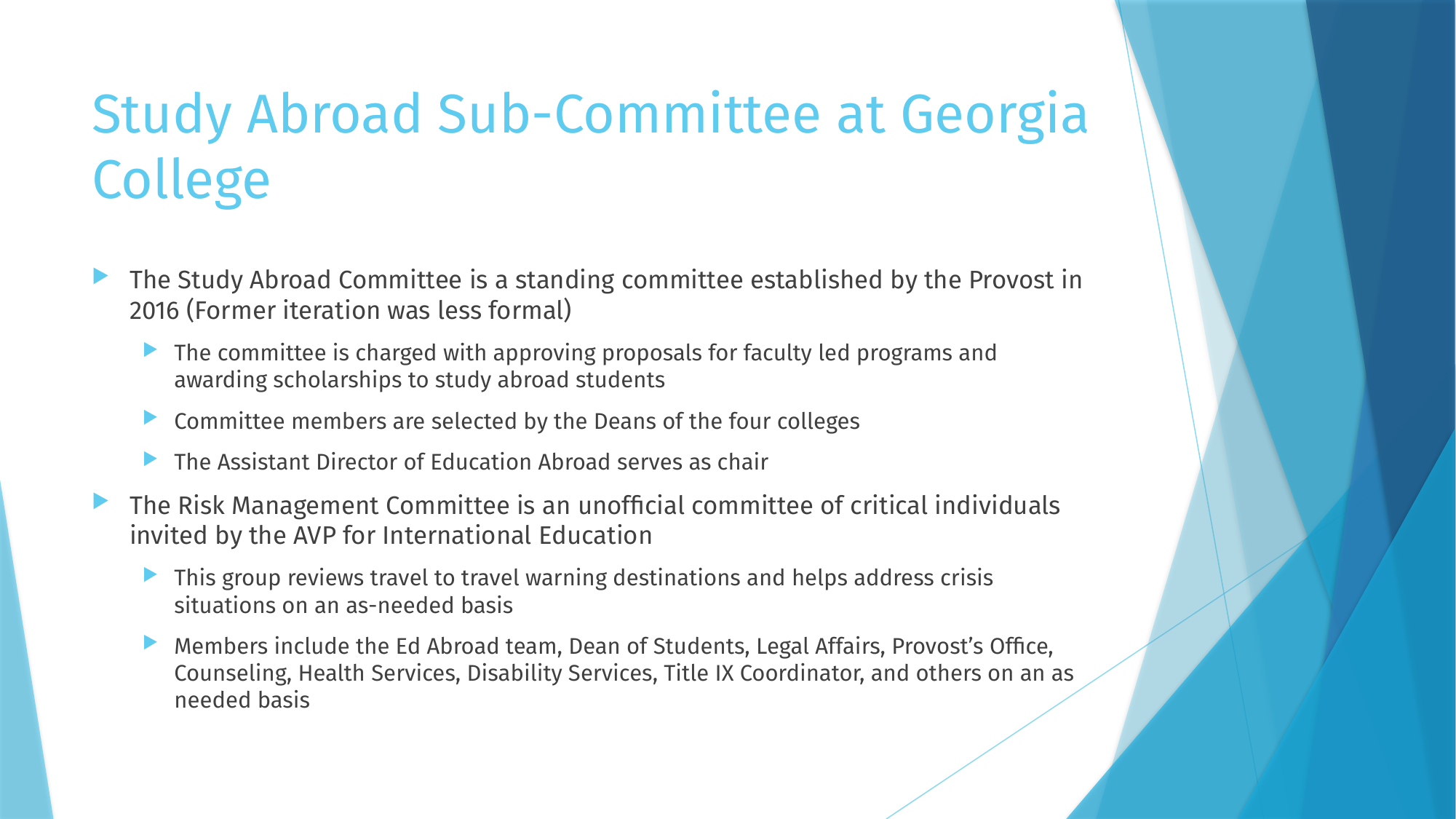

# Study Abroad Sub-Committee at Georgia College
The Study Abroad Committee is a standing committee established by the Provost in 2016 (Former iteration was less formal)
The committee is charged with approving proposals for faculty led programs and awarding scholarships to study abroad students
Committee members are selected by the Deans of the four colleges
The Assistant Director of Education Abroad serves as chair
The Risk Management Committee is an unofficial committee of critical individuals invited by the AVP for International Education
This group reviews travel to travel warning destinations and helps address crisis situations on an as-needed basis
Members include the Ed Abroad team, Dean of Students, Legal Affairs, Provost’s Office, Counseling, Health Services, Disability Services, Title IX Coordinator, and others on an as needed basis